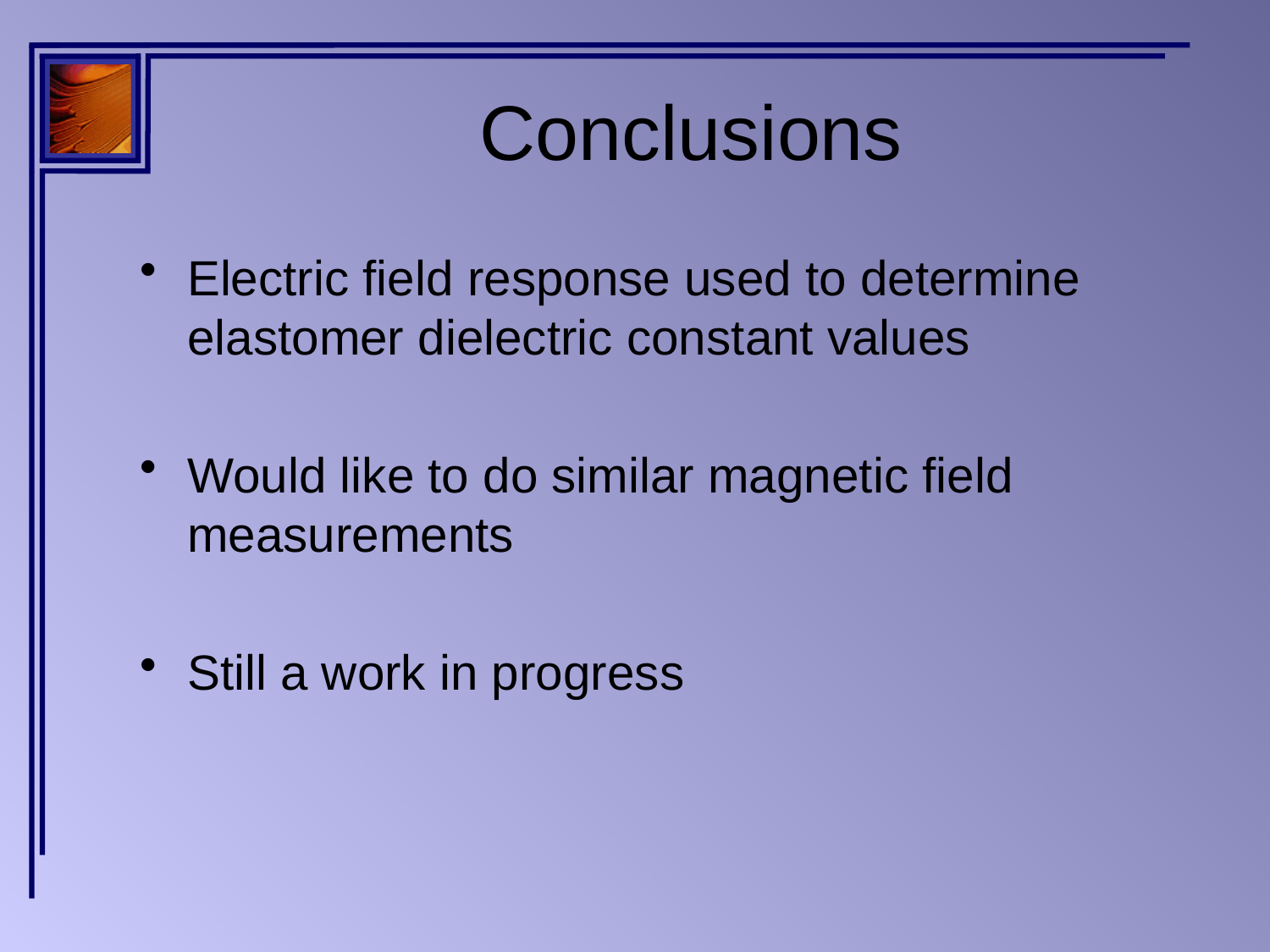

# Conclusions
Electric field response used to determine elastomer dielectric constant values

Would like to do similar magnetic field measurements

Still a work in progress